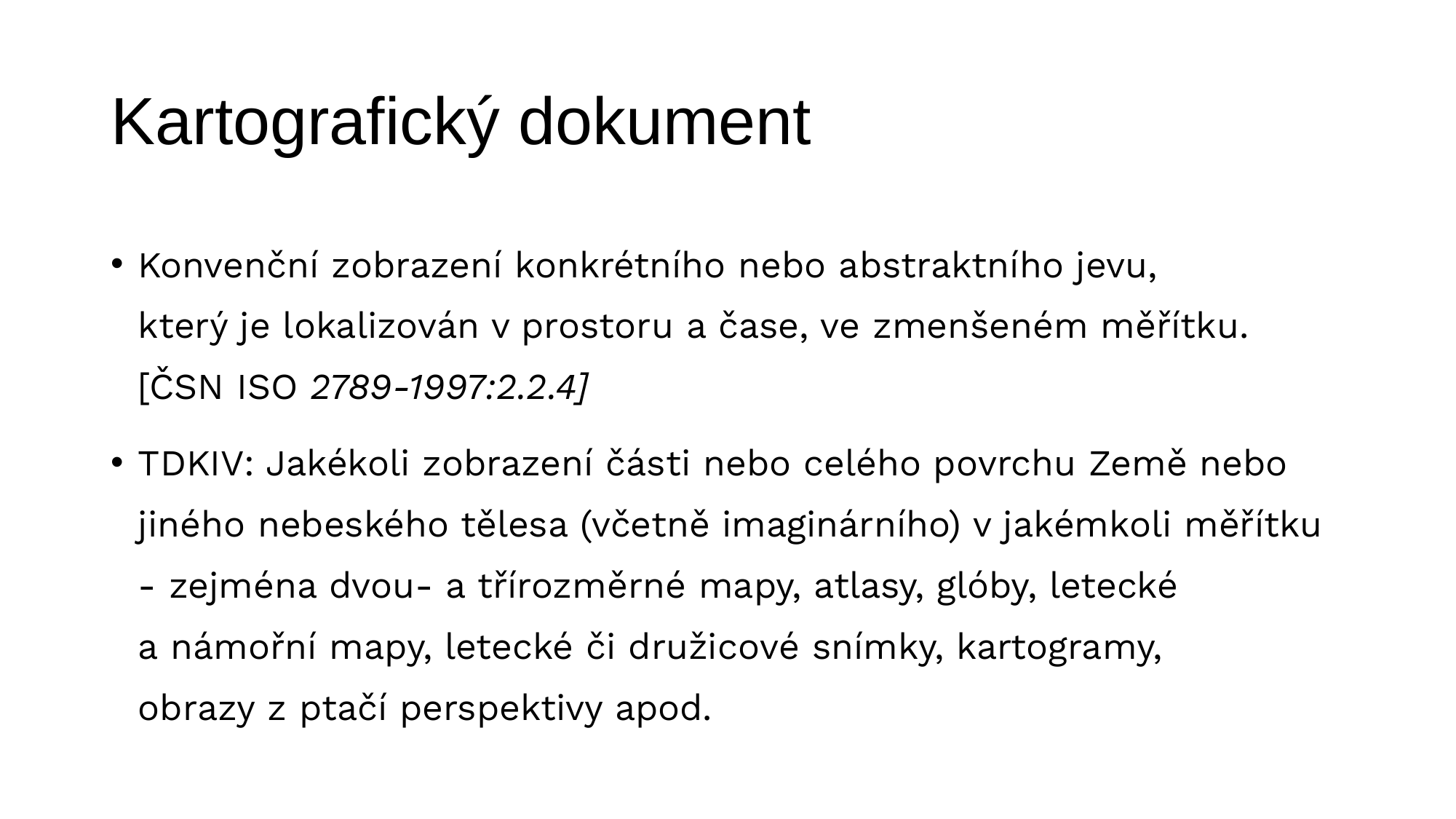

# Kartografický dokument
Konvenční zobrazení konkrétního nebo abstraktního jevu,
který je lokalizován v prostoru a čase, ve zmenšeném měřítku.
[ČSN ISO 2789-1997:2.2.4]
TDKIV: Jakékoli zobrazení části nebo celého povrchu Země nebo jiného nebeského tělesa (včetně imaginárního) v jakémkoli měřítku - zejména dvou- a třírozměrné mapy, atlasy, glóby, letecké
a námořní mapy, letecké či družicové snímky, kartogramy,
obrazy z ptačí perspektivy apod.